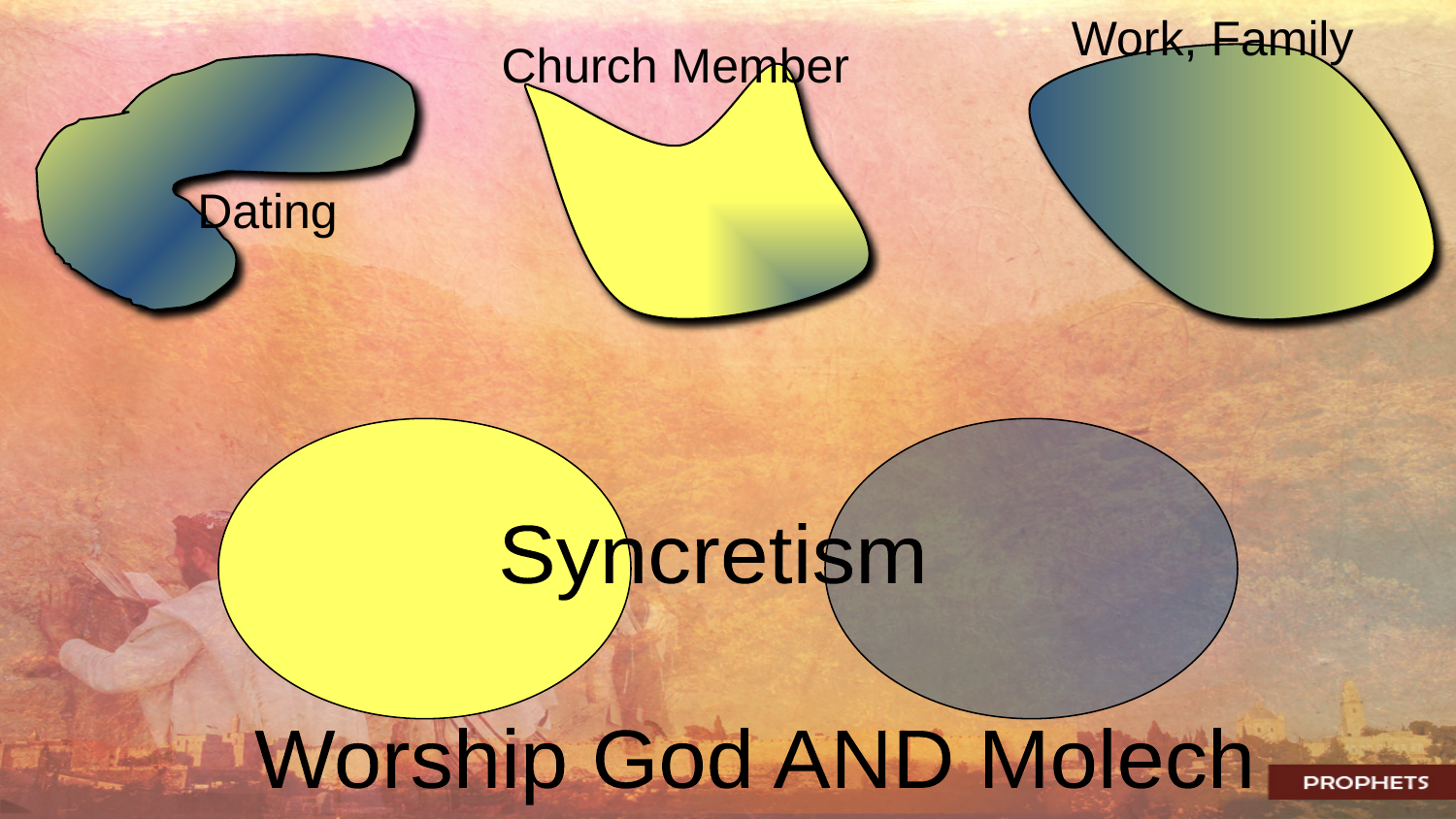

Work, Family
Church Member

Dating

Syncretism
Worship God AND Molech